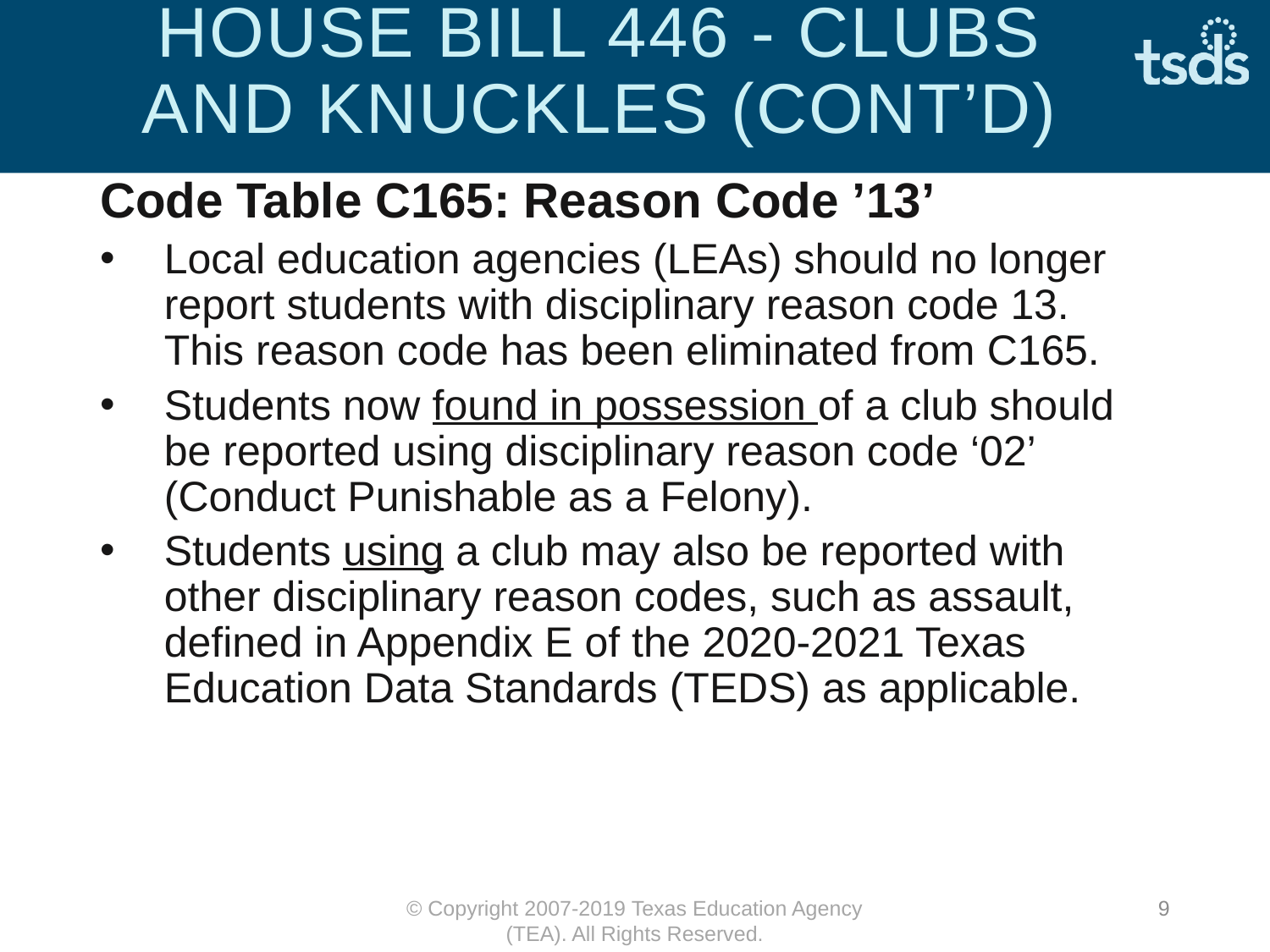

# House Bill 446 - Clubs and Knuckles (CONT’D)
Code Table C165: Reason Code ’13’
Local education agencies (LEAs) should no longer report students with disciplinary reason code 13.  This reason code has been eliminated from C165.
Students now found in possession of a club should be reported using disciplinary reason code ‘02’ (Conduct Punishable as a Felony).
Students using a club may also be reported with other disciplinary reason codes, such as assault, defined in Appendix E of the 2020-2021 Texas Education Data Standards (TEDS) as applicable.

9